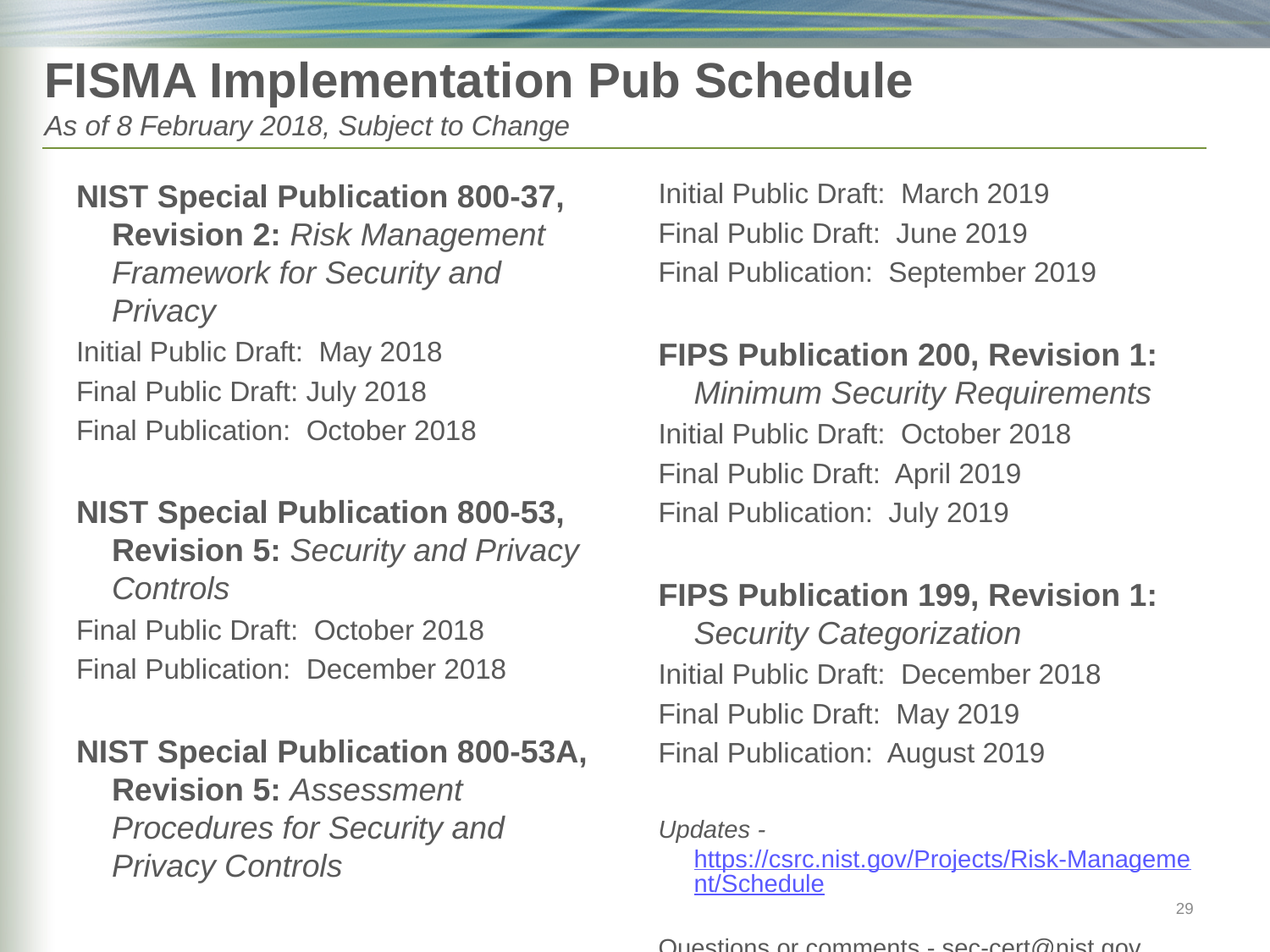

# FISMA Implementation Pub Schedule As of 8 February 2018, Subject to Change
NIST Special Publication 800-37, Revision 2: Risk Management Framework for Security and Privacy
Initial Public Draft:  May 2018
Final Public Draft: July 2018
Final Publication:  October 2018

NIST Special Publication 800-53, Revision 5: Security and Privacy Controls
Final Public Draft:  October 2018
Final Publication:  December 2018

NIST Special Publication 800-53A, Revision 5: Assessment Procedures for Security and Privacy Controls
Initial Public Draft:  March 2019
Final Public Draft:  June 2019
Final Publication:  September 2019

FIPS Publication 200, Revision 1: Minimum Security Requirements
Initial Public Draft:  October 2018
Final Public Draft:  April 2019
Final Publication:  July 2019

FIPS Publication 199, Revision 1: Security Categorization
Initial Public Draft:  December 2018
Final Public Draft:  May 2019
Final Publication:  August 2019

Updates - https://csrc.nist.gov/Projects/Risk-Management/Schedule
Questions or comments - sec-cert@nist.gov

29